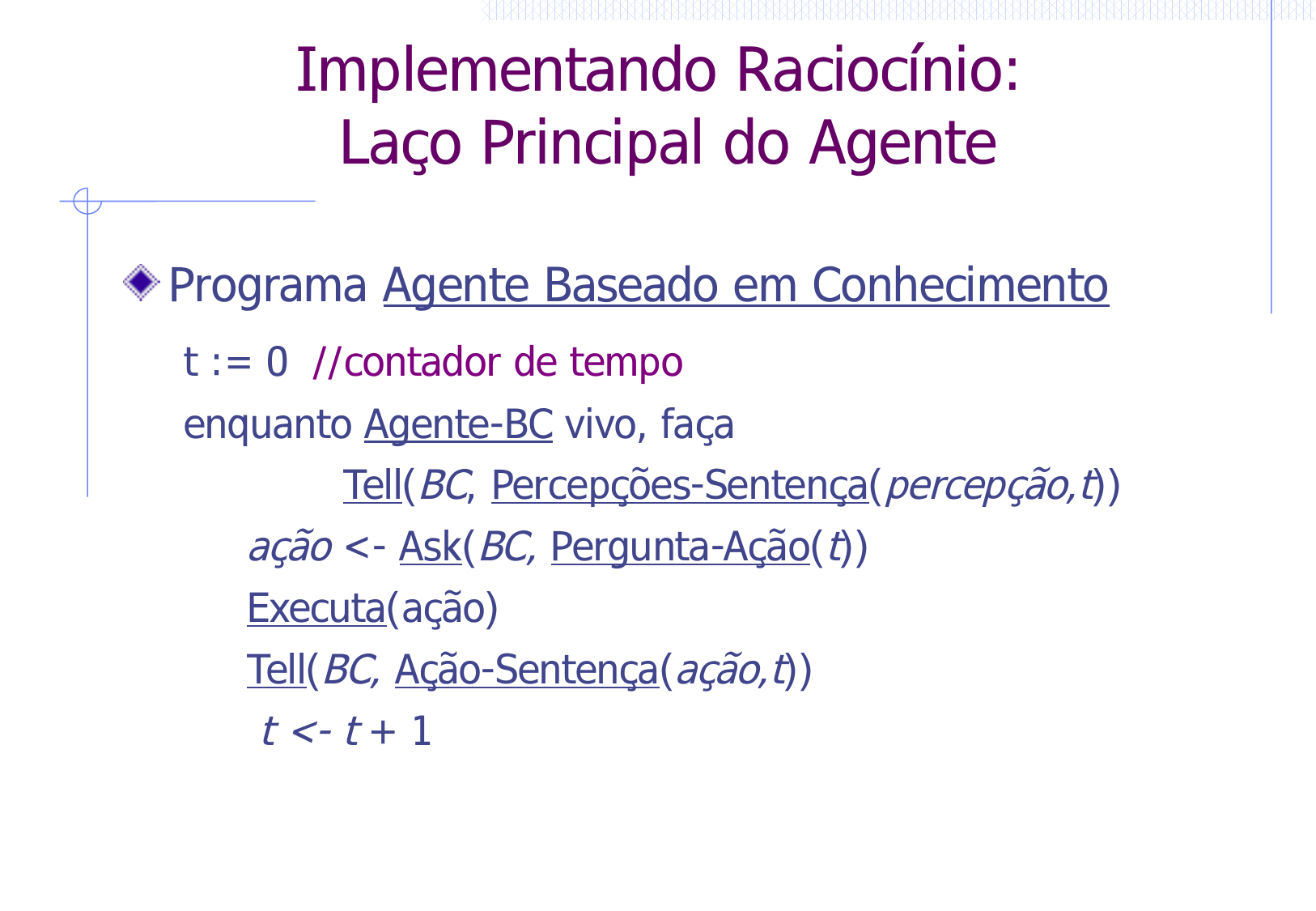

# Implementando Raciocínio: Laço Principal do Agente
Programa Agente Baseado em Conhecimento
t := 0  //contador de tempo
enquanto Agente-BC vivo, faça
		Tell(BC, Percepções-Sentença(percepção,t))
	  ação <- Ask(BC, Pergunta-Ação(t))
	  Executa(ação)
	  Tell(BC, Ação-Sentença(ação,t))
	   t <- t + 1